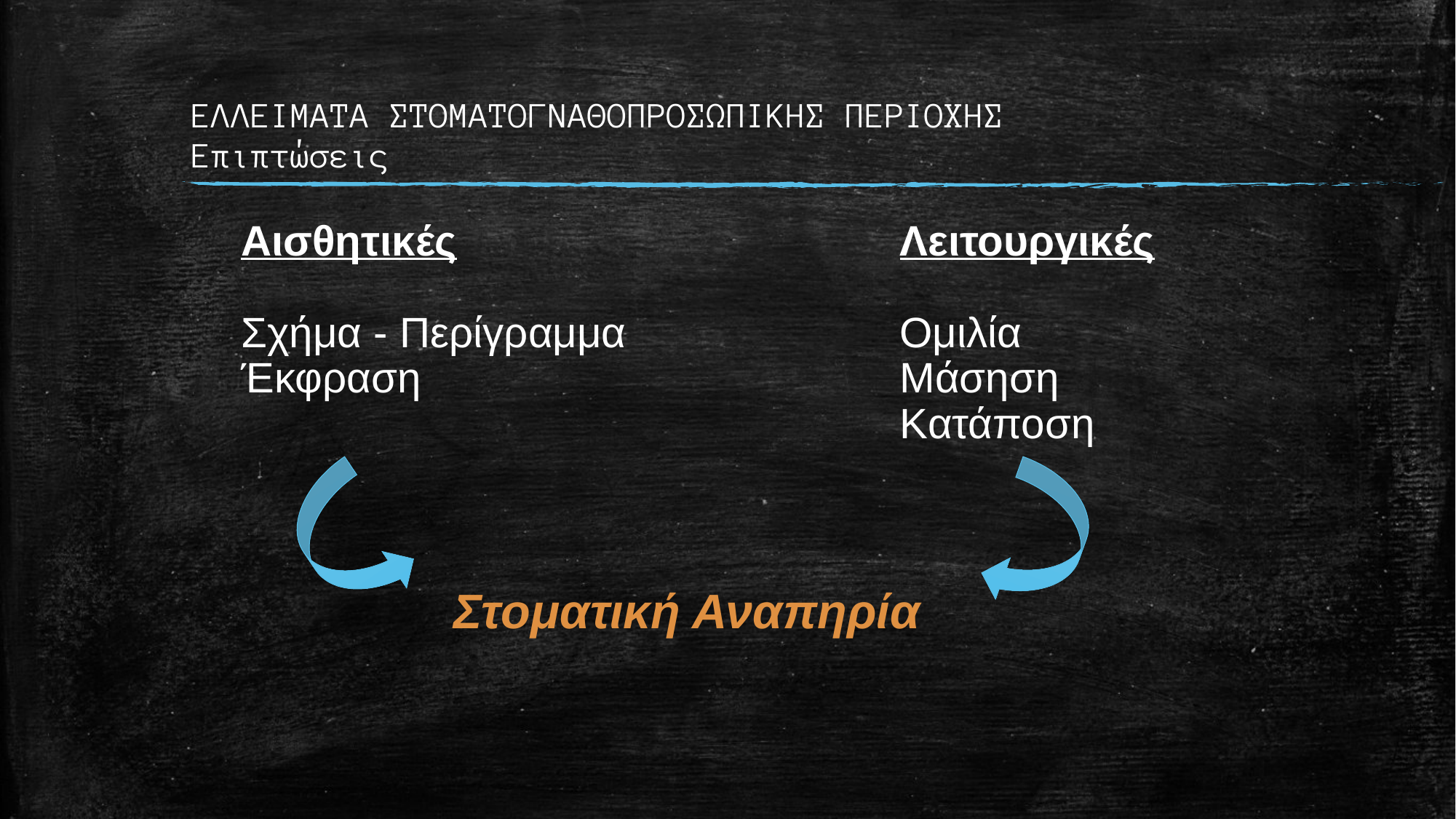

# EΛΛΕΙΜΑΤΑ ΣΤΟΜΑΤΟΓΝΑΘΟΠΡΟΣΩΠΙΚΗΣ ΠΕΡΙΟΧΗΣ Επιπτώσεις
Αισθητικές

Σχήμα - Περίγραμμα
Έκφραση
Λειτουργικές

Ομιλία
Μάσηση
Κατάποση

Στοματική Αναπηρία